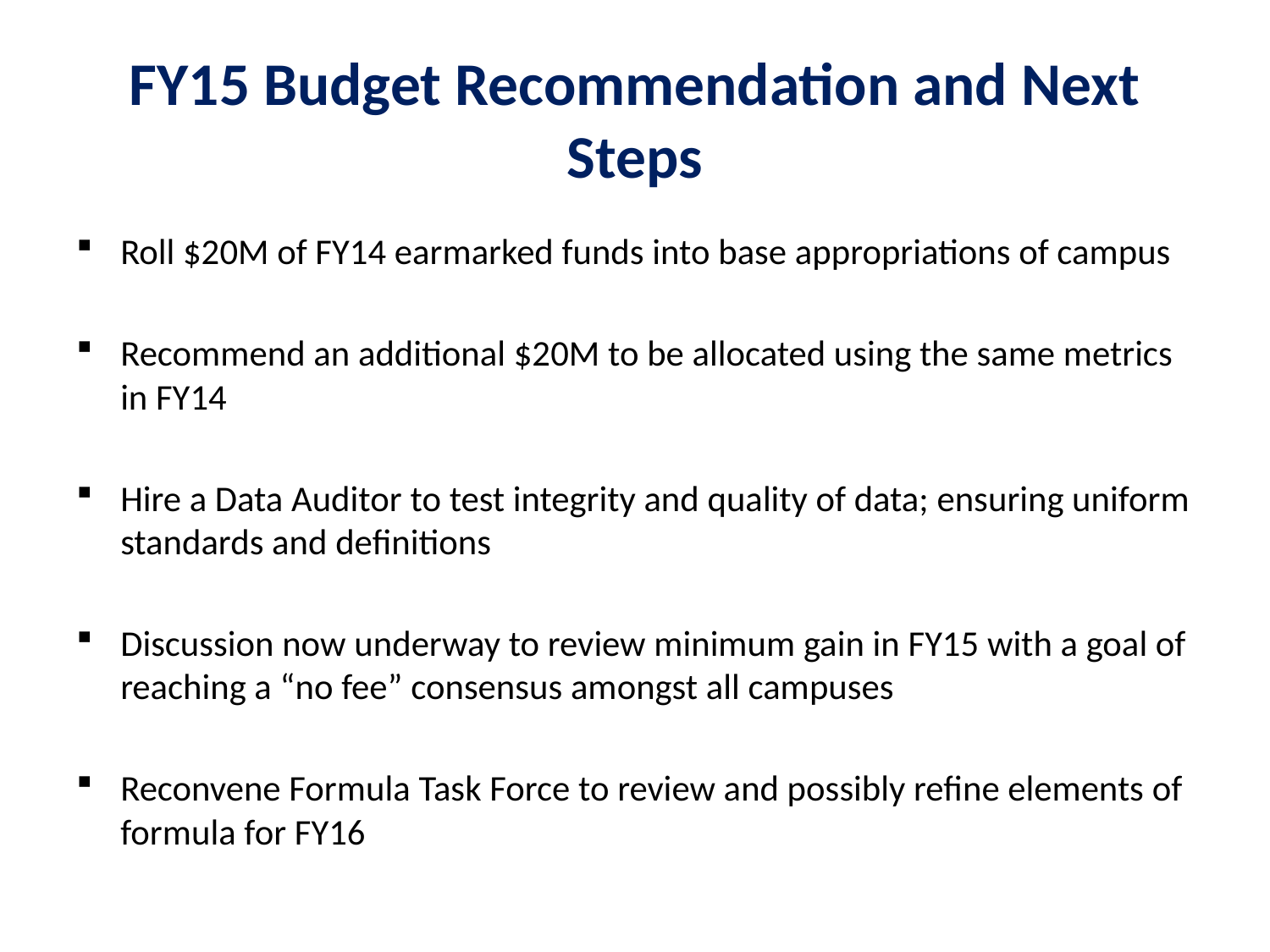

# FY15 Budget Recommendation and Next Steps
Roll $20M of FY14 earmarked funds into base appropriations of campus

Recommend an additional $20M to be allocated using the same metrics in FY14

Hire a Data Auditor to test integrity and quality of data; ensuring uniform standards and definitions

Discussion now underway to review minimum gain in FY15 with a goal of reaching a “no fee” consensus amongst all campuses

Reconvene Formula Task Force to review and possibly refine elements of formula for FY16